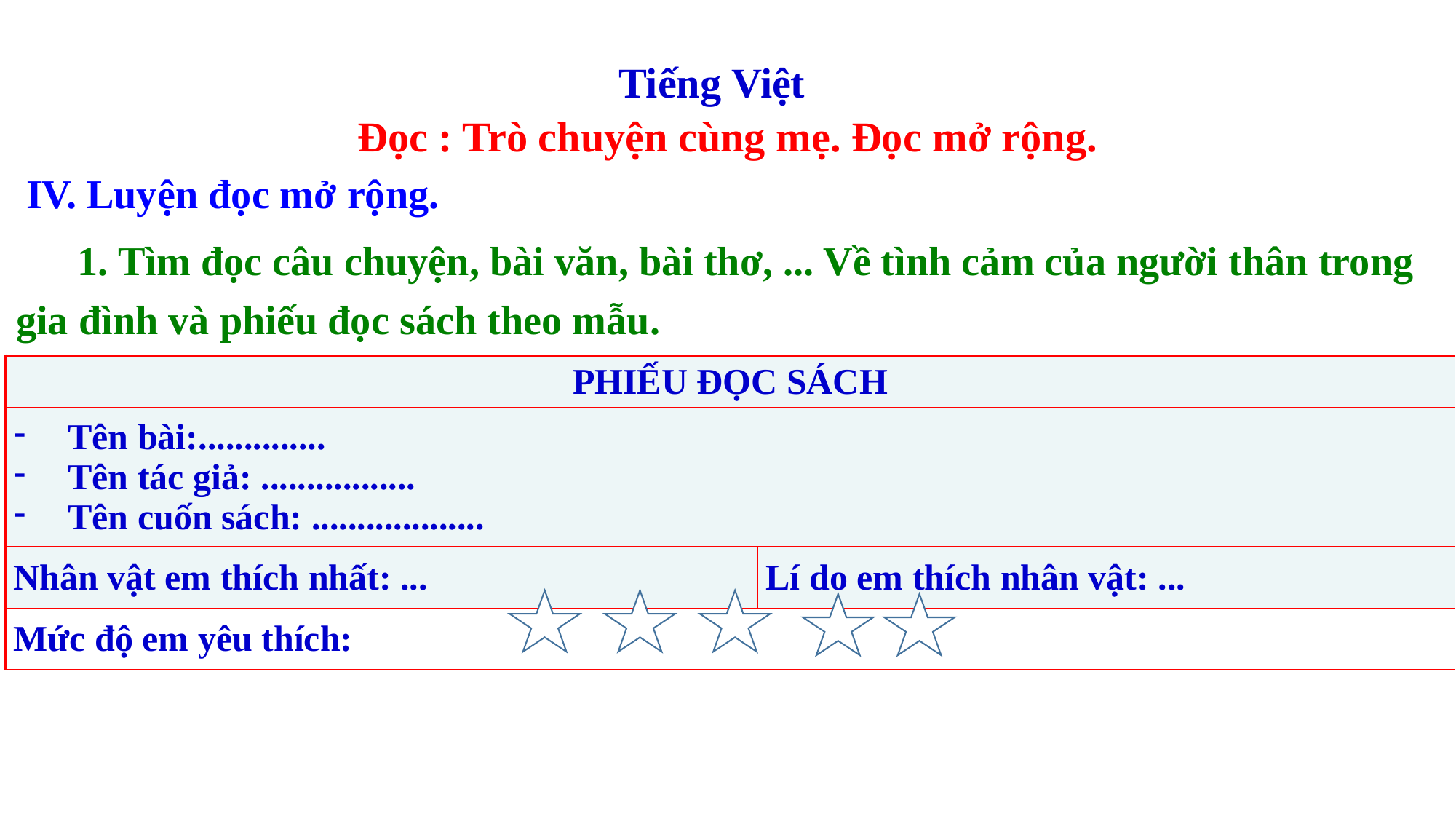

Tiếng Việt
Đọc : Trò chuyện cùng mẹ. Đọc mở rộng.
 IV. Luyện đọc mở rộng.
      1. Tìm đọc câu chuyện, bài văn, bài thơ, ... Về tình cảm của người thân trong gia đình và phiếu đọc sách theo mẫu.
| PHIẾU ĐỌC SÁCH |  |
| --- | --- |
| Tên bài:.............. Tên tác giả: ................. Tên cuốn sách: ................... |  |
| Nhân vật em thích nhất: ... | Lí do em thích nhân vật: ... |
| Mức độ em yêu thích: |  |